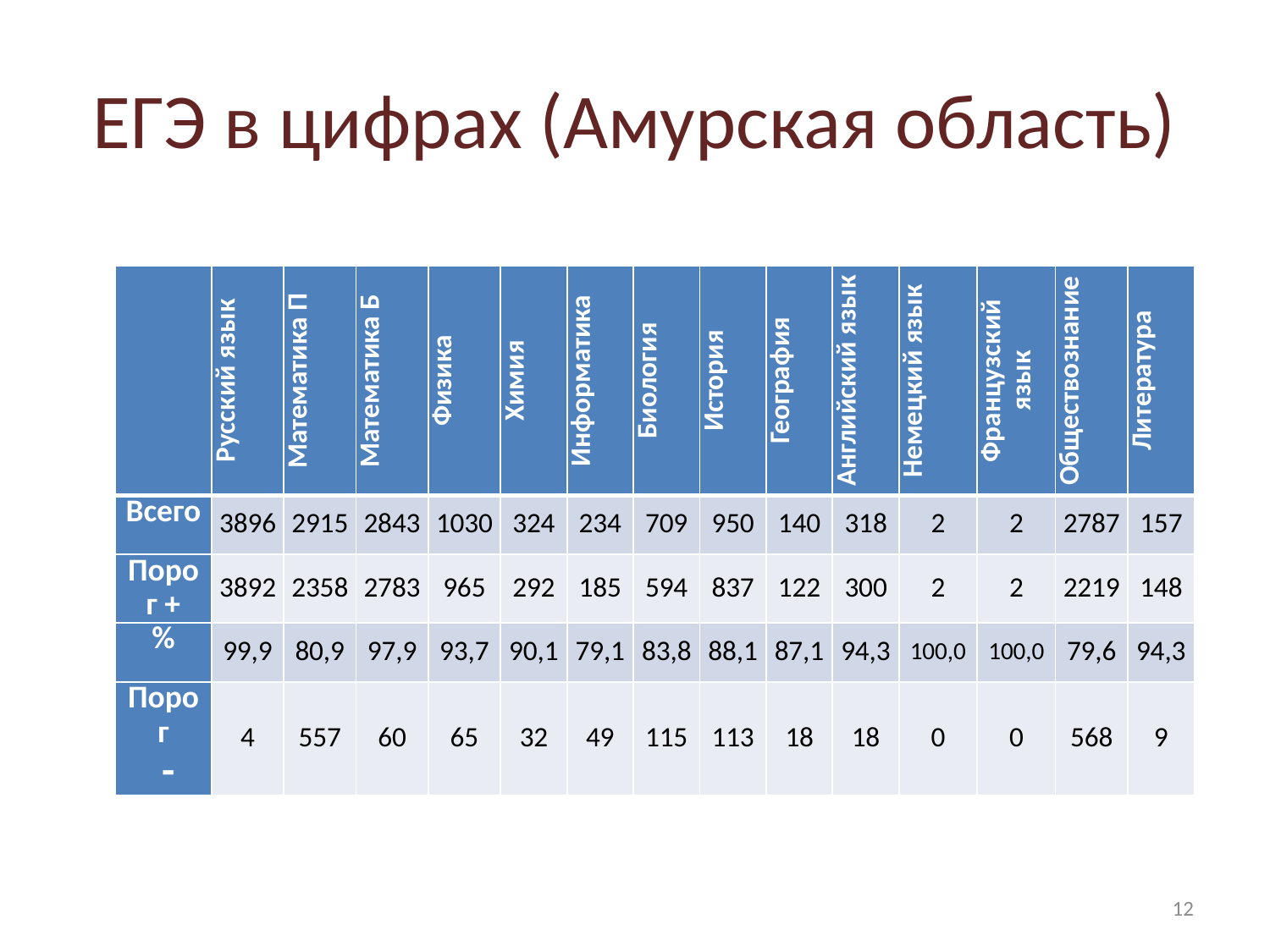

# ЕГЭ в цифрах (Амурская область)
|  | Русский язык | Математика П | Математика Б | Физика | Химия | Информатика | Биология | История | География | Английский язык | Немецкий язык | Французский язык | Обществознание | Литература |
| --- | --- | --- | --- | --- | --- | --- | --- | --- | --- | --- | --- | --- | --- | --- |
| Всего | 3896 | 2915 | 2843 | 1030 | 324 | 234 | 709 | 950 | 140 | 318 | 2 | 2 | 2787 | 157 |
| Порог + | 3892 | 2358 | 2783 | 965 | 292 | 185 | 594 | 837 | 122 | 300 | 2 | 2 | 2219 | 148 |
| % | 99,9 | 80,9 | 97,9 | 93,7 | 90,1 | 79,1 | 83,8 | 88,1 | 87,1 | 94,3 | 100,0 | 100,0 | 79,6 | 94,3 |
| Порог - | 4 | 557 | 60 | 65 | 32 | 49 | 115 | 113 | 18 | 18 | 0 | 0 | 568 | 9 |
12